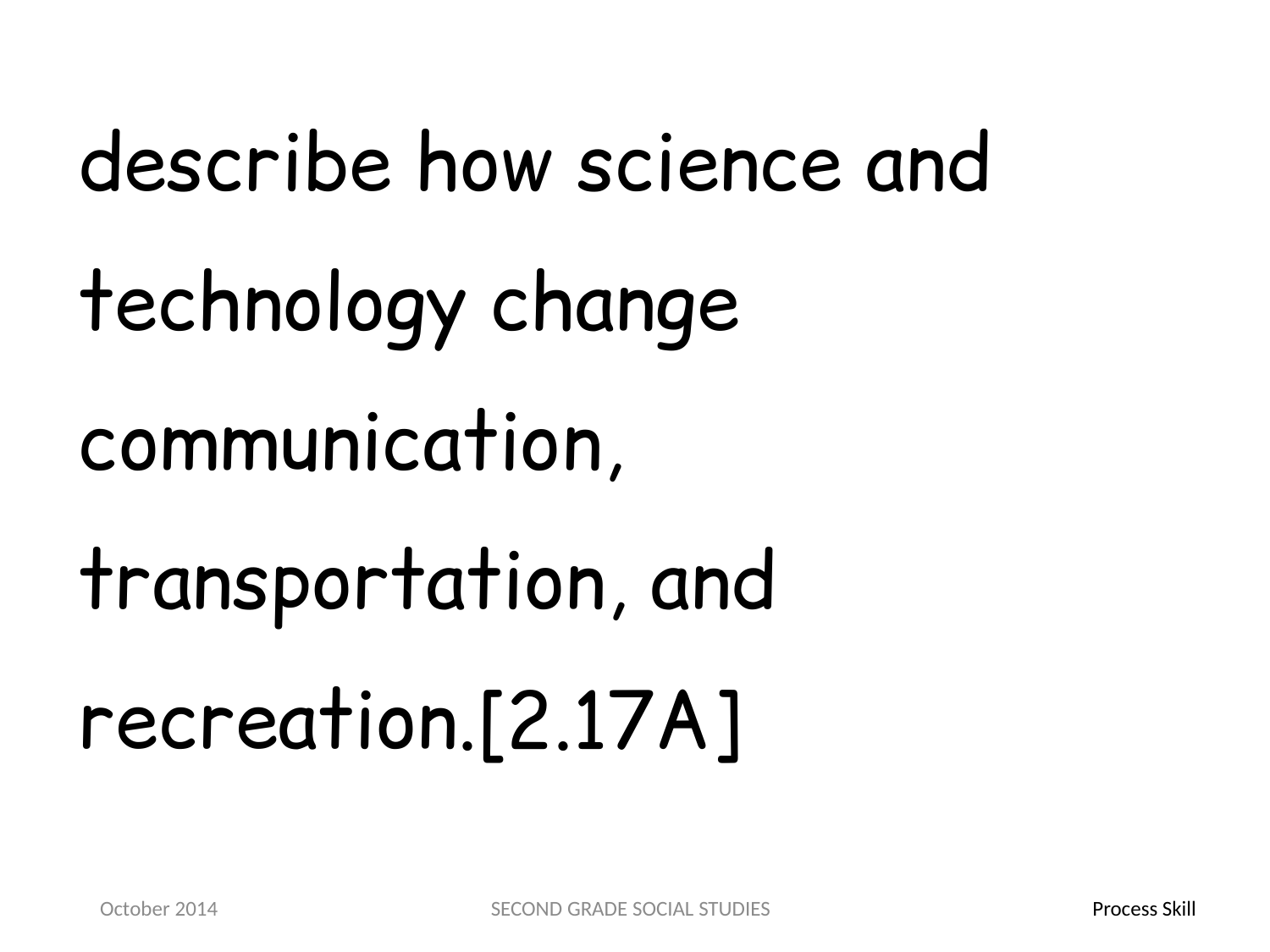

describe how science and technology change communication, transportation, and recreation.[2.17A]
October 2014
SECOND GRADE SOCIAL STUDIES